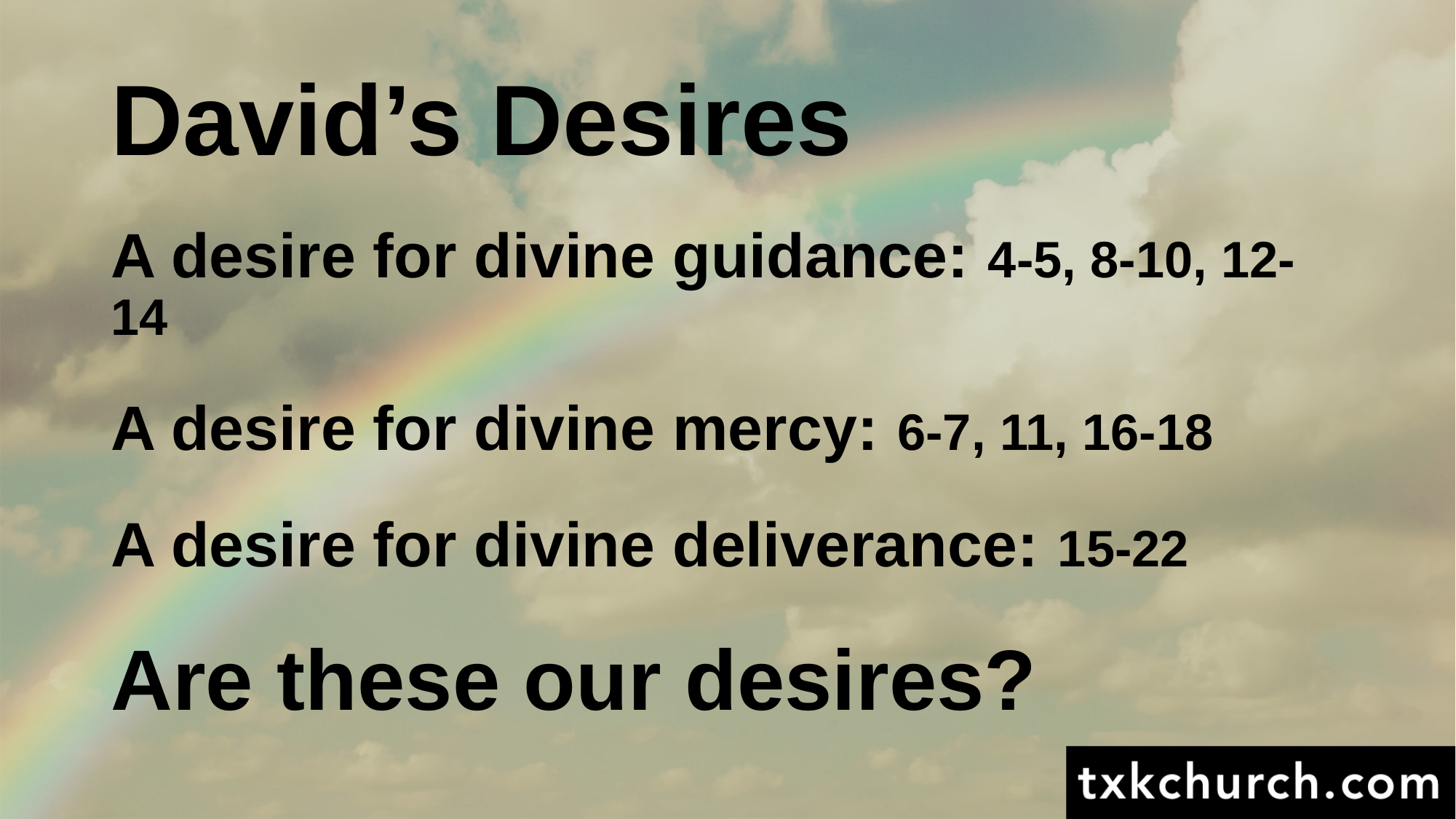

# David’s Desires
A desire for divine guidance: 4-5, 8-10, 12-14

A desire for divine mercy: 6-7, 11, 16-18

A desire for divine deliverance: 15-22

Are these our desires?